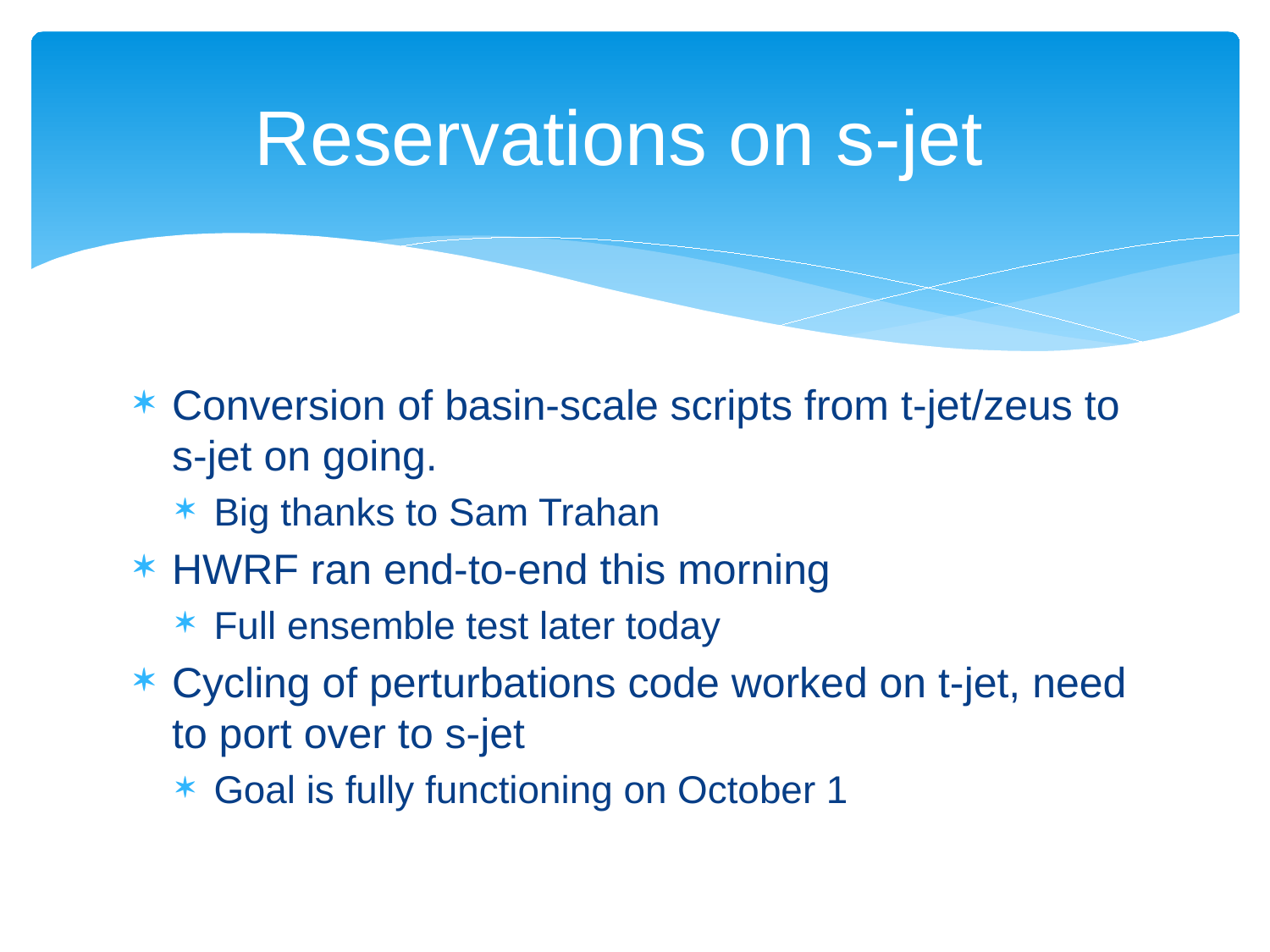

# Reservations on s-jet
Conversion of basin-scale scripts from t-jet/zeus to s-jet on going.
Big thanks to Sam Trahan
HWRF ran end-to-end this morning
Full ensemble test later today
Cycling of perturbations code worked on t-jet, need to port over to s-jet
Goal is fully functioning on October 1